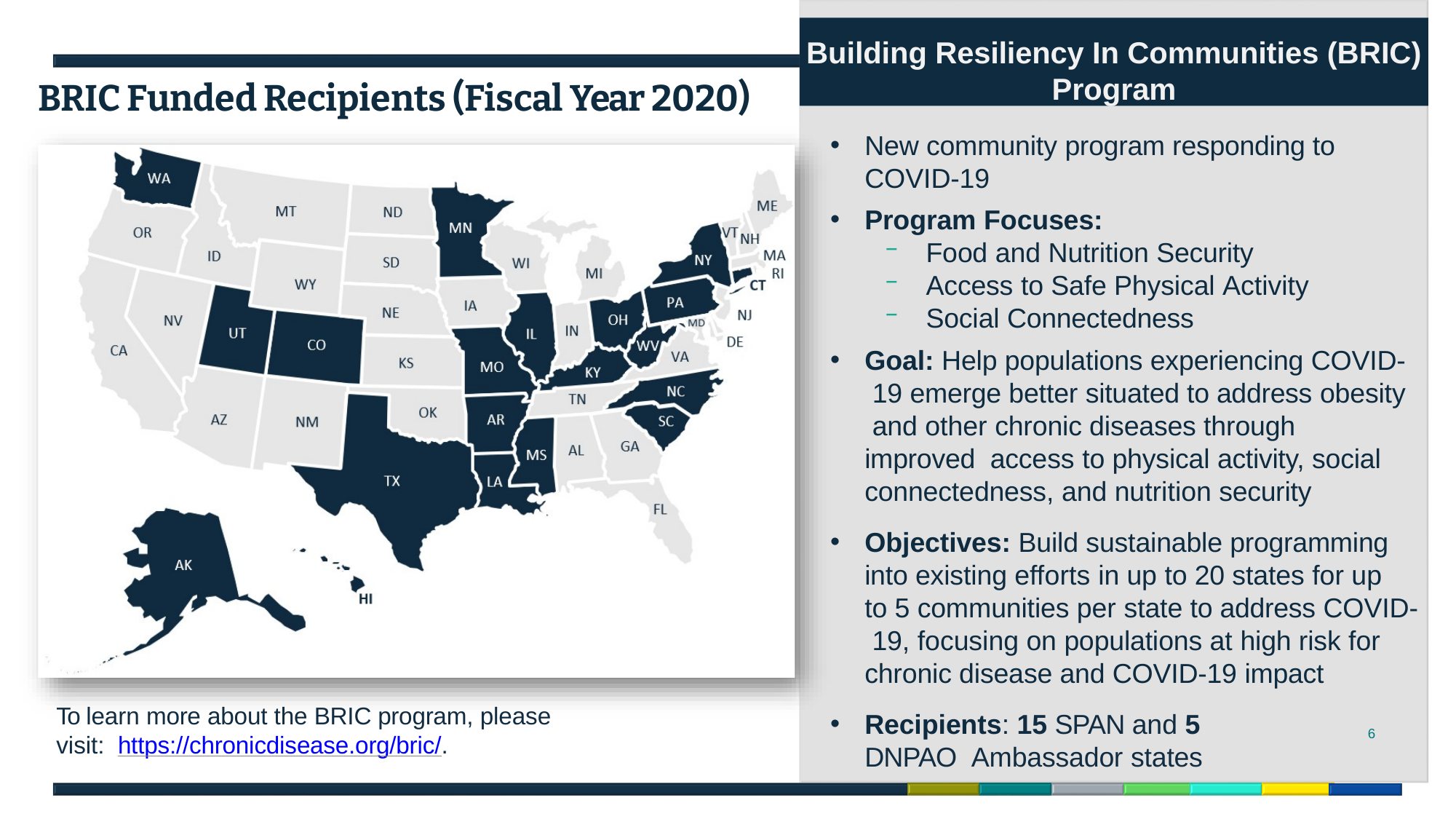

Building Resiliency In Communities (BRIC)
Program
BRIC Funded Recipients (Fiscal Year 2020)
New community program responding to  COVID-19
Program Focuses:
Food and Nutrition Security
Access to Safe Physical Activity
Social Connectedness
Goal: Help populations experiencing COVID-  19 emerge better situated to address obesity  and other chronic diseases through improved  access to physical activity, social  connectedness, and nutrition security
Objectives: Build sustainable programming  into existing efforts in up to 20 states for up  to 5 communities per state to address COVID-  19, focusing on populations at high risk for  chronic disease and COVID-19 impact

To learn more about the BRIC program, please visit:  https://chronicdisease.org/bric/.
Recipients: 15 SPAN and 5 DNPAO  Ambassador states
6